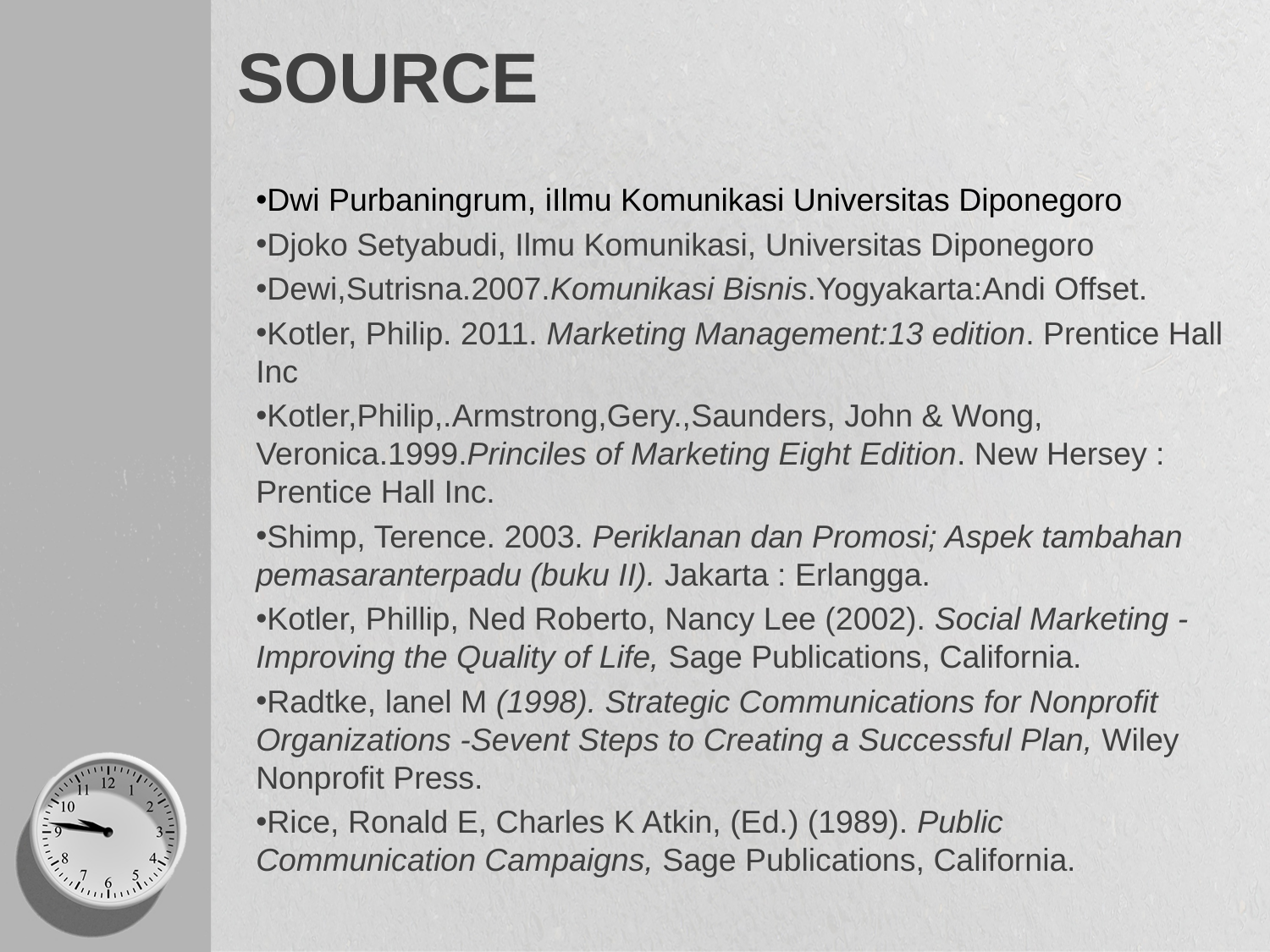

# SOURCE

Dwi Purbaningrum, iIlmu Komunikasi Universitas Diponegoro
Djoko Setyabudi, Ilmu Komunikasi, Universitas Diponegoro
Dewi,Sutrisna.2007.Komunikasi Bisnis.Yogyakarta:Andi Offset.
Kotler, Philip. 2011. Marketing Management:13 edition. Prentice Hall Inc
Kotler,Philip,.Armstrong,Gery.,Saunders, John & Wong, Veronica.1999.Princiles of Marketing Eight Edition. New Hersey : Prentice Hall Inc.
Shimp, Terence. 2003. Periklanan dan Promosi; Aspek tambahan pemasaranterpadu (buku II). Jakarta : Erlangga.
Kotler, Phillip, Ned Roberto, Nancy Lee (2002). Social Marketing ‑ Improving the Quality of Life, Sage Publications, California.
Radtke, lanel M (1998). Strategic Communications for Nonprofit Organizations ‑Sevent Steps to Creating a Successful Plan, Wiley Nonprofit Press.
Rice, Ronald E, Charles K Atkin, (Ed.) (1989). Public Communication Campaigns, Sage Publications, California.